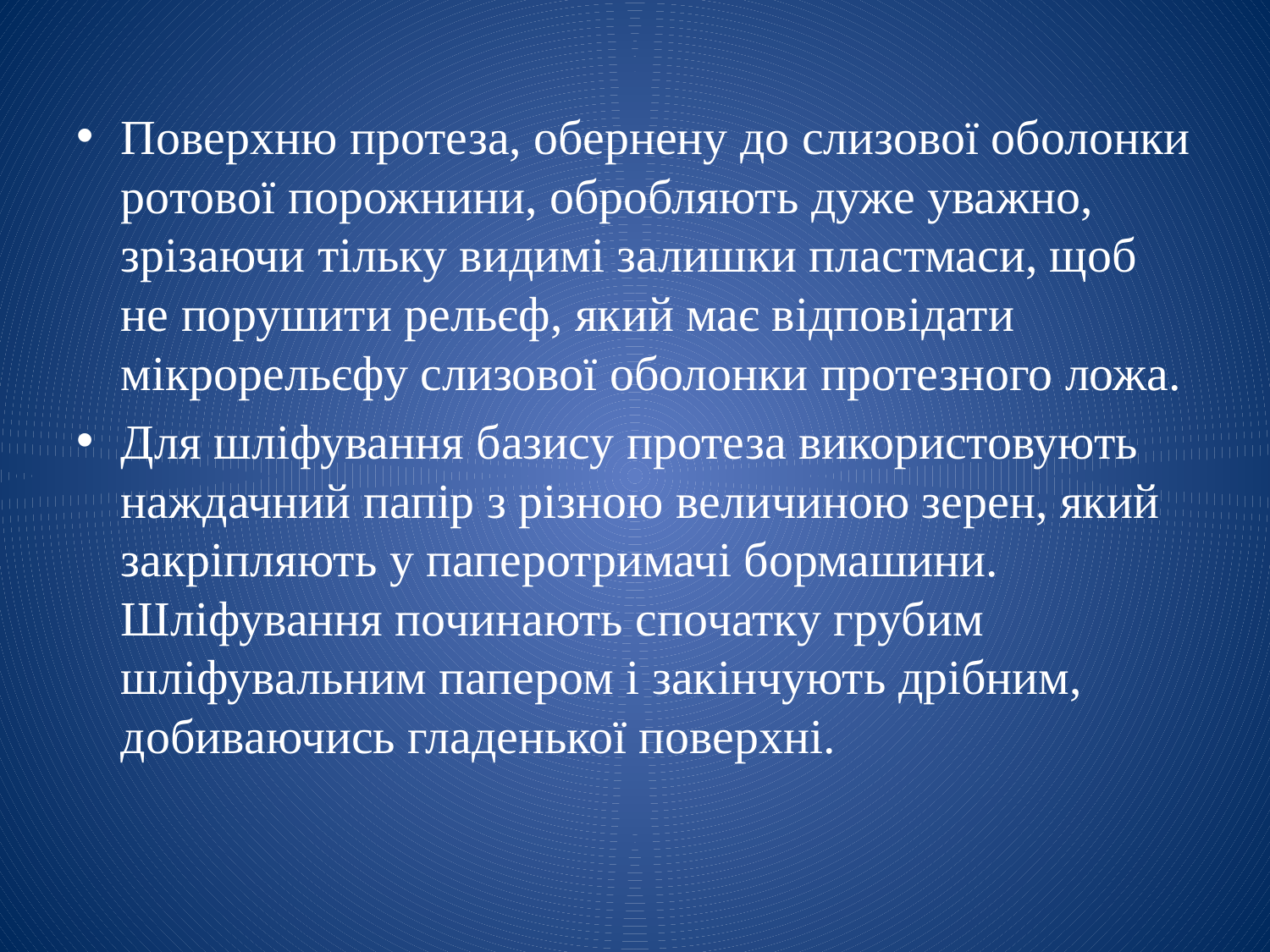

Поверхню протеза, обернену до слизової оболонки ротової порожнини, обробляють дуже уважно, зрізаючи тільку видимі залишки пластмаси, щоб не порушити рельєф, який має відповідати мікрорельєфу слизової оболонки протезного ложа.
Для шліфування базису протеза використовують наждачний папір з різною величиною зерен, який закріпляють у паперотримачі бормашини. Шліфування починають спочатку грубим шліфувальним папером і закінчують дрібним, добиваючись гладенької поверхні.